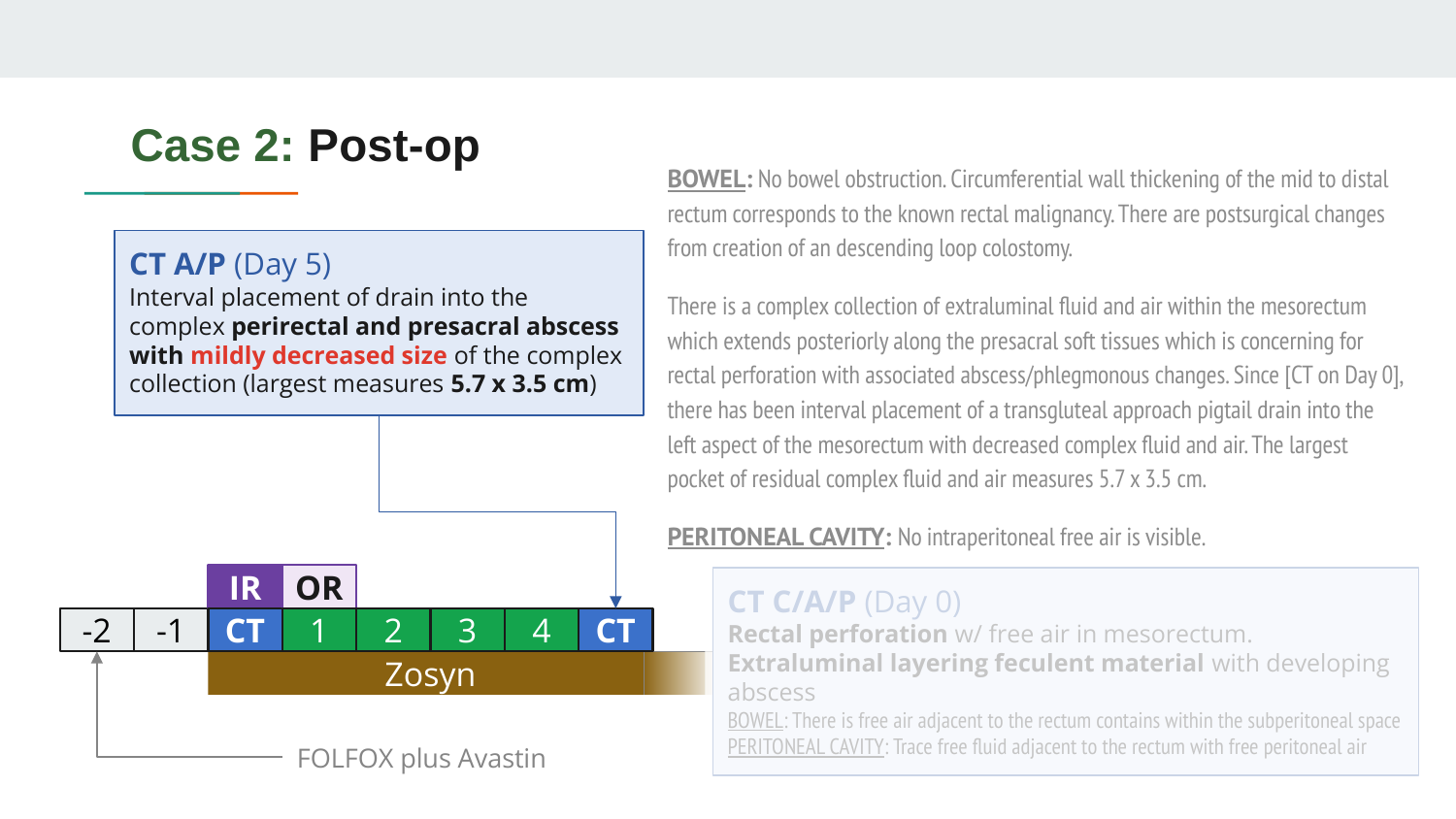

# Case 2: Post-op

BOWEL: No bowel obstruction. Circumferential wall thickening of the mid to distal rectum corresponds to the known rectal malignancy. There are postsurgical changes from creation of an descending loop colostomy.
There is a complex collection of extraluminal fluid and air within the mesorectum which extends posteriorly along the presacral soft tissues which is concerning for rectal perforation with associated abscess/phlegmonous changes. Since [CT on Day 0], there has been interval placement of a transgluteal approach pigtail drain into the left aspect of the mesorectum with decreased complex fluid and air. The largest pocket of residual complex fluid and air measures 5.7 x 3.5 cm.
PERITONEAL CAVITY: No intraperitoneal free air is visible.

CT A/P (Day 5)
Interval placement of drain into the complex perirectal and presacral abscess with mildly decreased size of the complex collection (largest measures 5.7 x 3.5 cm)

OR
IR
CT C/A/P (Day 0)
Rectal perforation w/ free air in mesorectum. Extraluminal layering feculent material with developing abscess
BOWEL: There is free air adjacent to the rectum contains within the subperitoneal space
PERITONEAL CAVITY: Trace free fluid adjacent to the rectum with free peritoneal air
-2
-1
CT
1
2
3
4
CT
Zosyn

FOLFOX plus Avastin